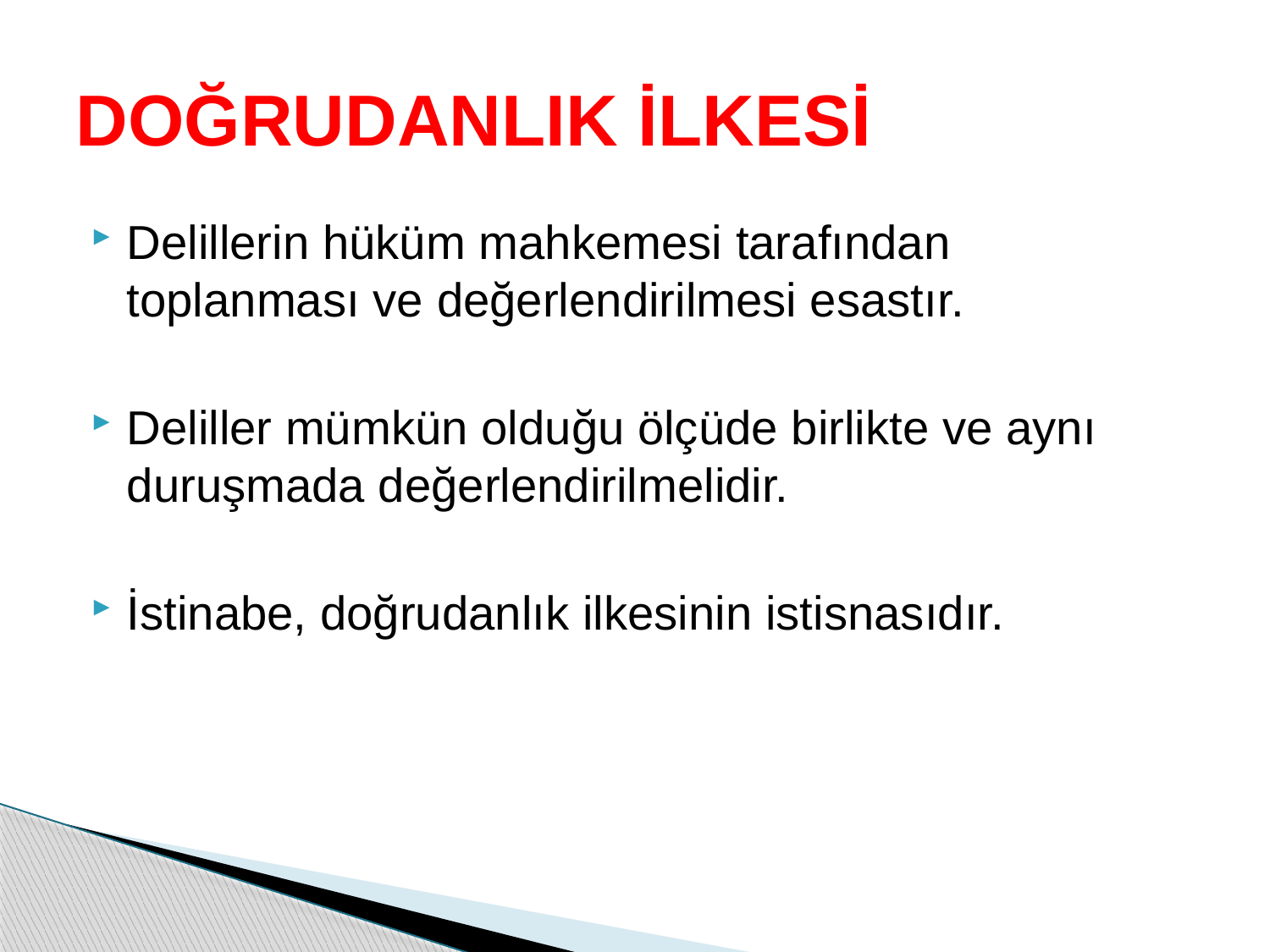

# DOĞRUDANLIK İLKESİ
Delillerin hüküm mahkemesi tarafından toplanması ve değerlendirilmesi esastır.

Deliller mümkün olduğu ölçüde birlikte ve aynı duruşmada değerlendirilmelidir.

İstinabe, doğrudanlık ilkesinin istisnasıdır.